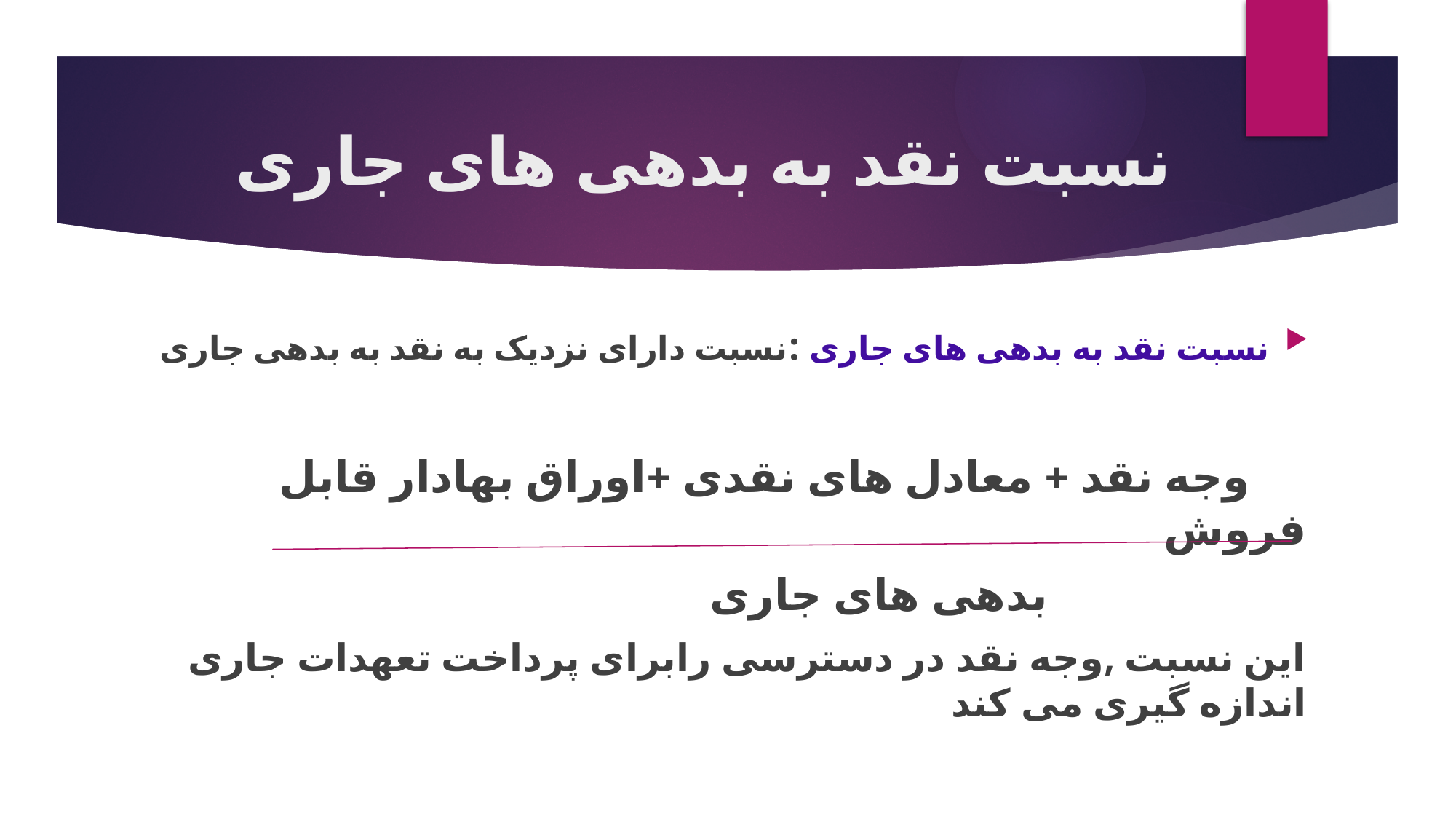

# نسبت نقد به بدهی های جاری
نسبت نقد به بدهی های جاری :نسبت دارای نزدیک به نقد به بدهی جاری

     وجه نقد + معادل های نقدی +اوراق بهادار قابل فروش
                       بدهی های جاری
این نسبت ,وجه نقد در دسترسی رابرای پرداخت تعهدات جاری اندازه گیری می کند